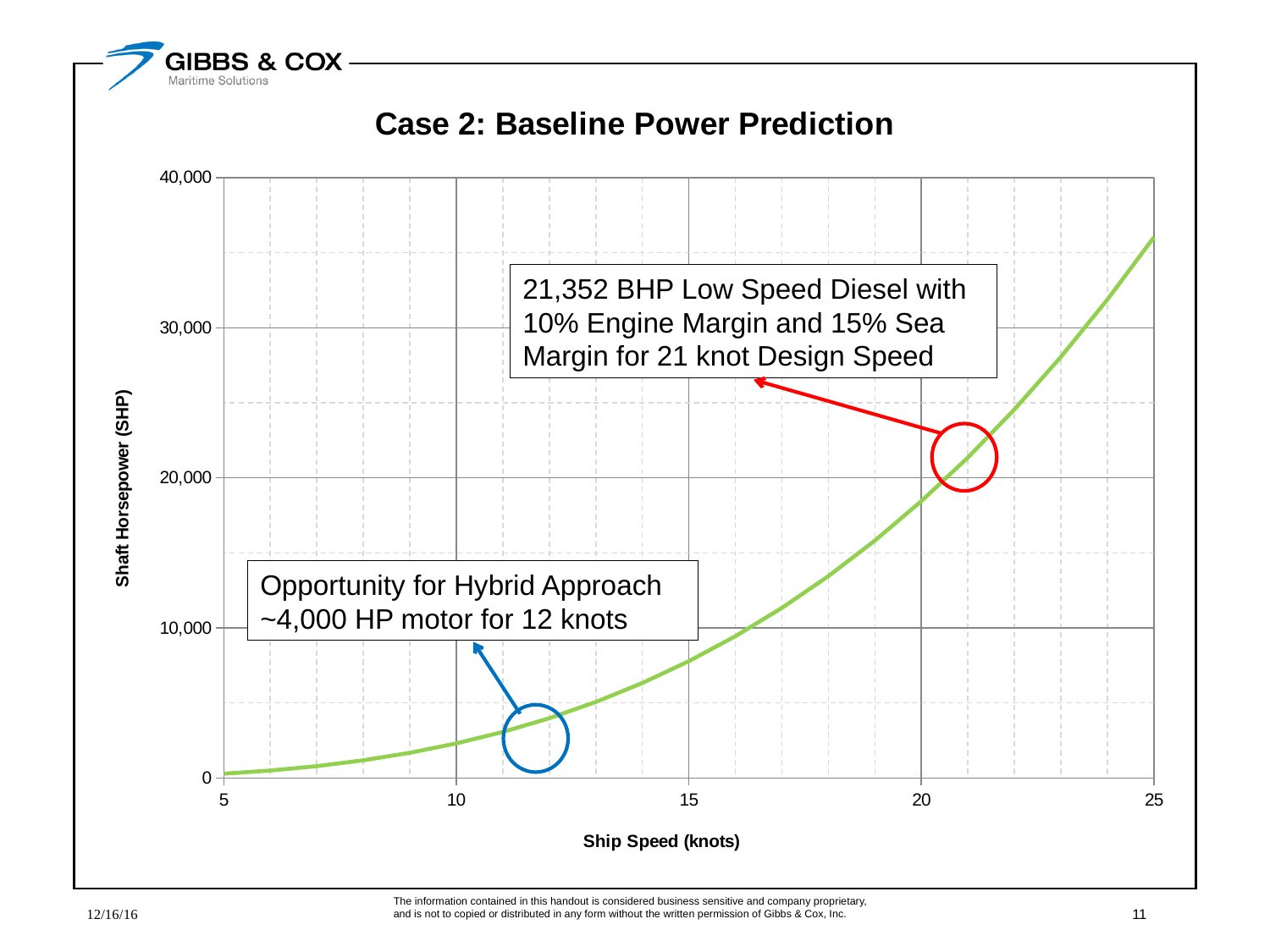

### Chart: Case 2: Baseline Power Prediction

| Category |  |
|---|---|
21,352 BHP Low Speed Diesel with 10% Engine Margin and 15% Sea Margin for 21 knot Design Speed

Opportunity for Hybrid Approach
~4,000 HP motor for 12 knots